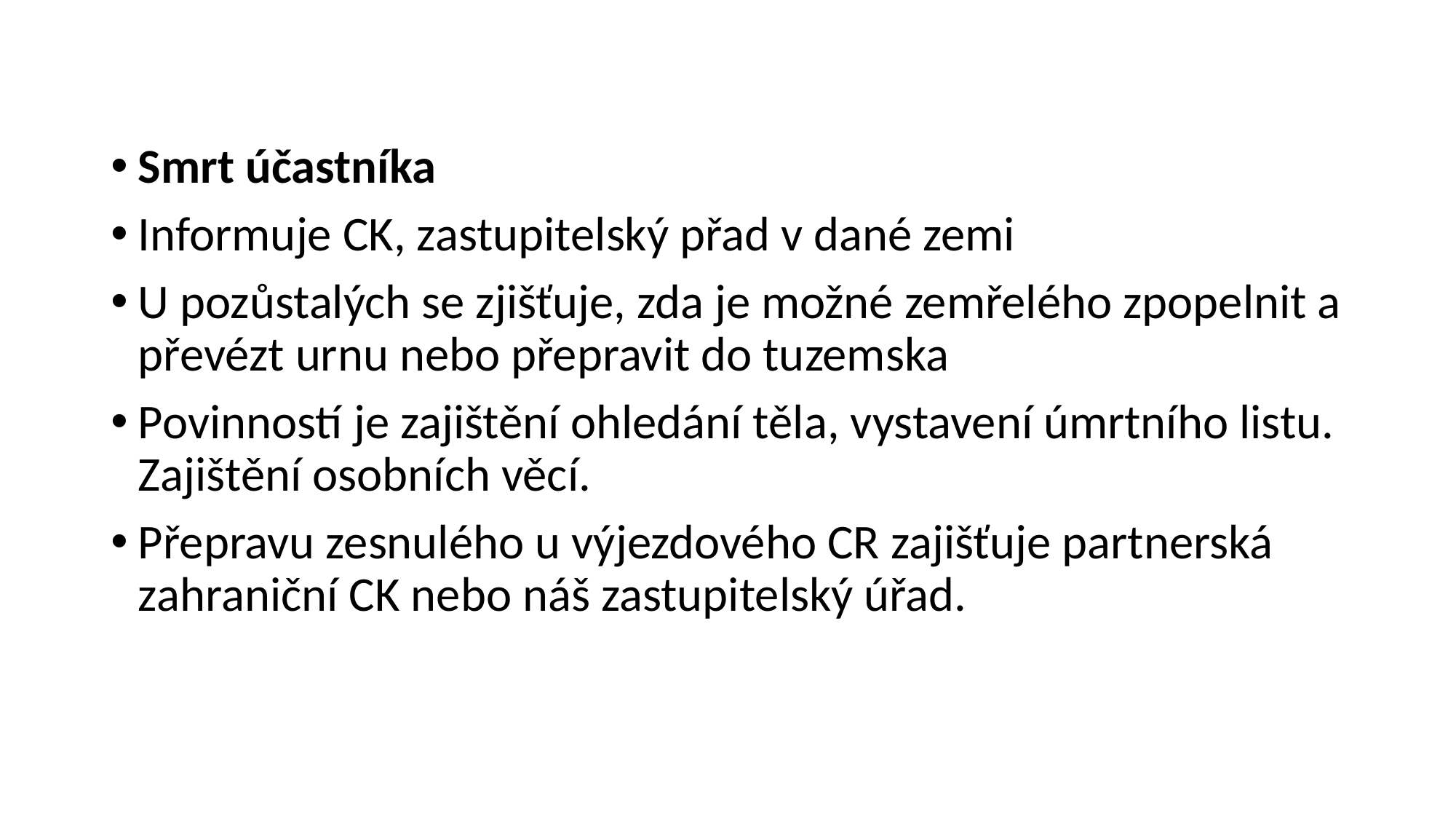

Smrt účastníka
Informuje CK, zastupitelský přad v dané zemi
U pozůstalých se zjišťuje, zda je možné zemřelého zpopelnit a převézt urnu nebo přepravit do tuzemska
Povinností je zajištění ohledání těla, vystavení úmrtního listu. Zajištění osobních věcí.
Přepravu zesnulého u výjezdového CR zajišťuje partnerská zahraniční CK nebo náš zastupitelský úřad.